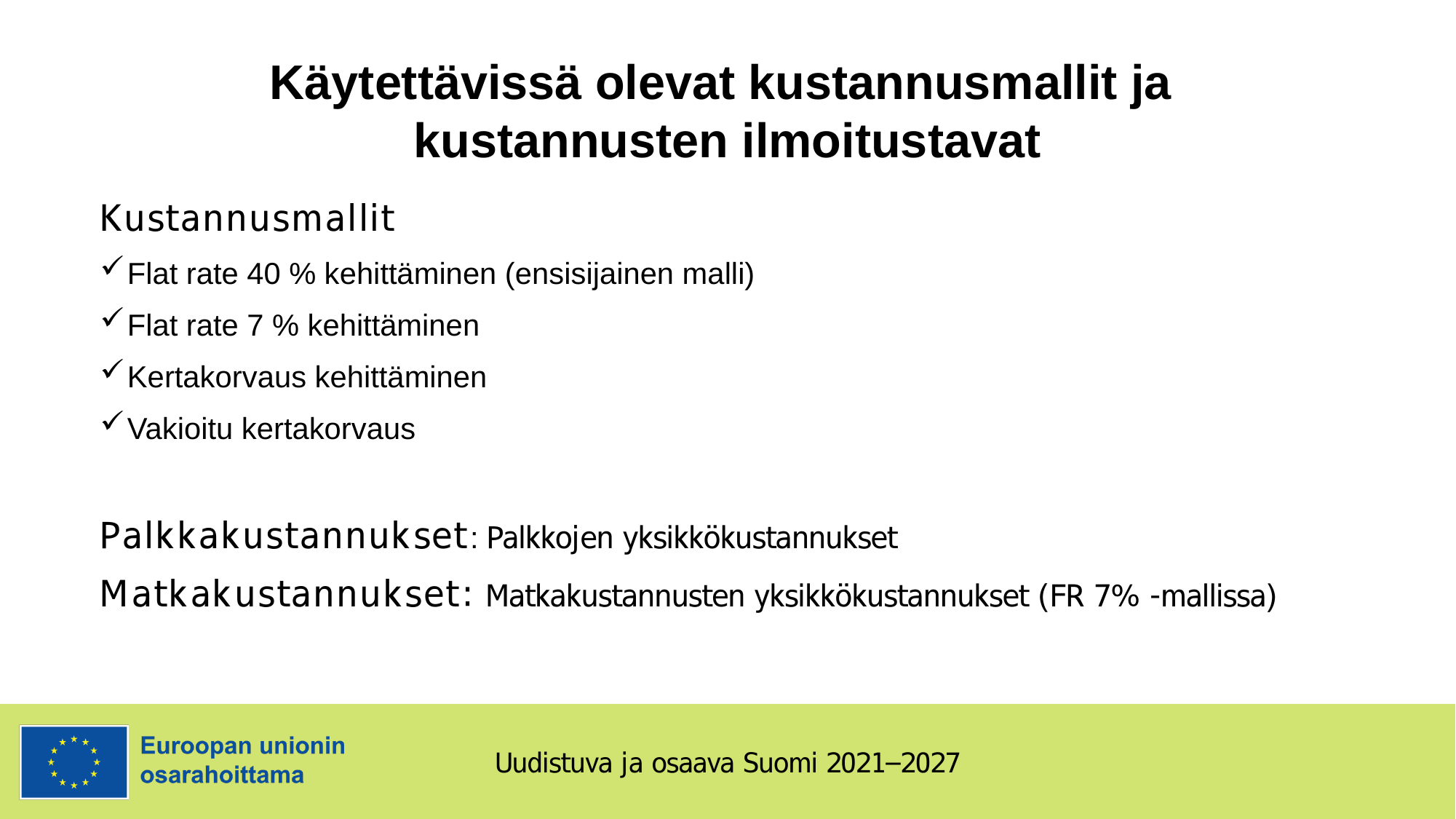

# Käytettävissä olevat kustannusmallit ja kustannusten ilmoitustavat
Kustannusmallit
Flat rate 40 % kehittäminen (ensisijainen malli)
Flat rate 7 % kehittäminen
Kertakorvaus kehittäminen
Vakioitu kertakorvaus

Palkkakustannukset: Palkkojen yksikkökustannukset
Matkakustannukset: Matkakustannusten yksikkökustannukset (FR 7% -mallissa)